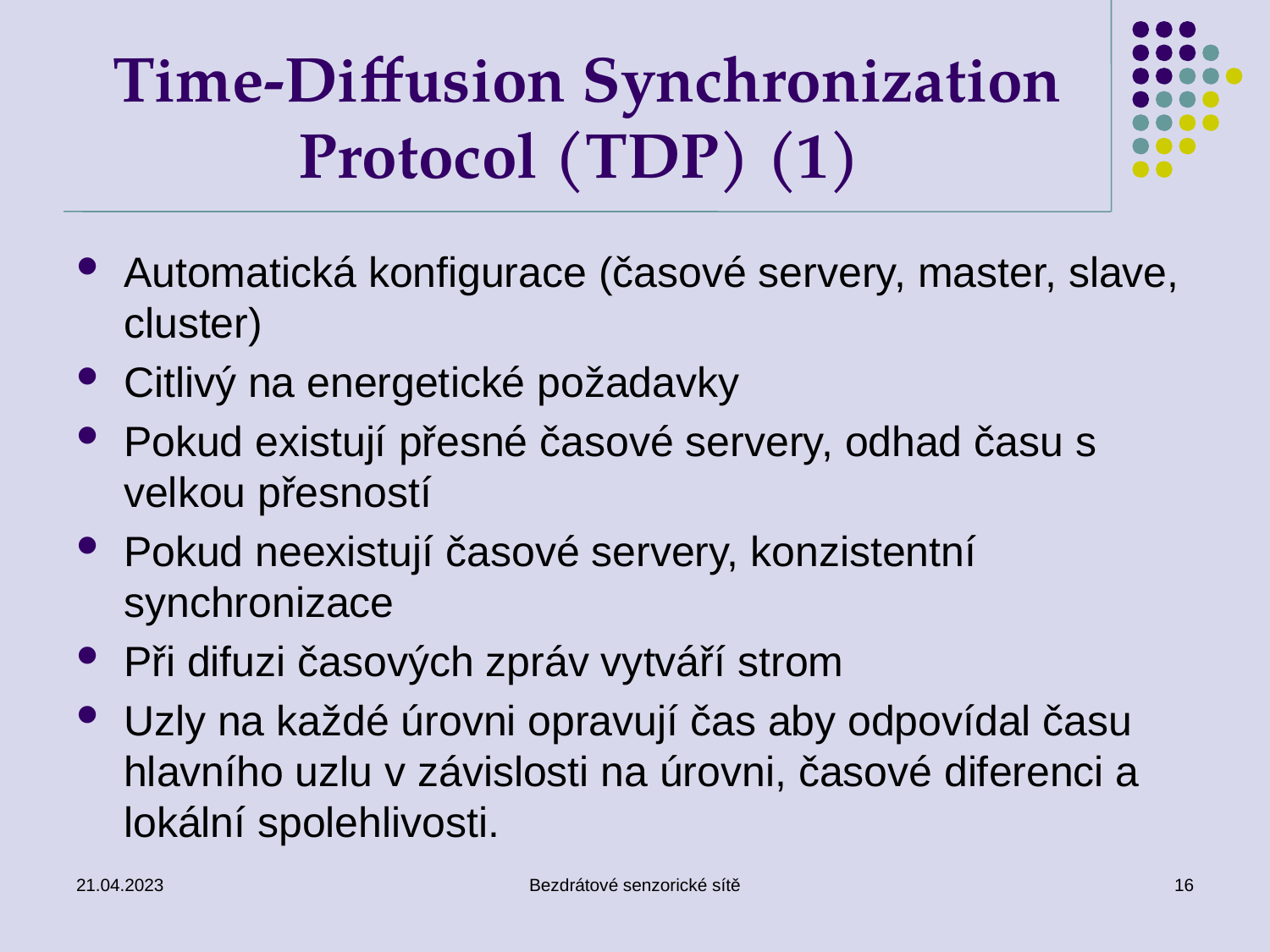

# Time-Diffusion Synchronization Protocol (TDP) (1)
Automatická konfigurace (časové servery, master, slave, cluster)
Citlivý na energetické požadavky
Pokud existují přesné časové servery, odhad času s velkou přesností
Pokud neexistují časové servery, konzistentní synchronizace
Při difuzi časových zpráv vytváří strom
Uzly na každé úrovni opravují čas aby odpovídal času hlavního uzlu v závislosti na úrovni, časové diferenci a lokální spolehlivosti.
21.04.2023
Bezdrátové senzorické sítě
16